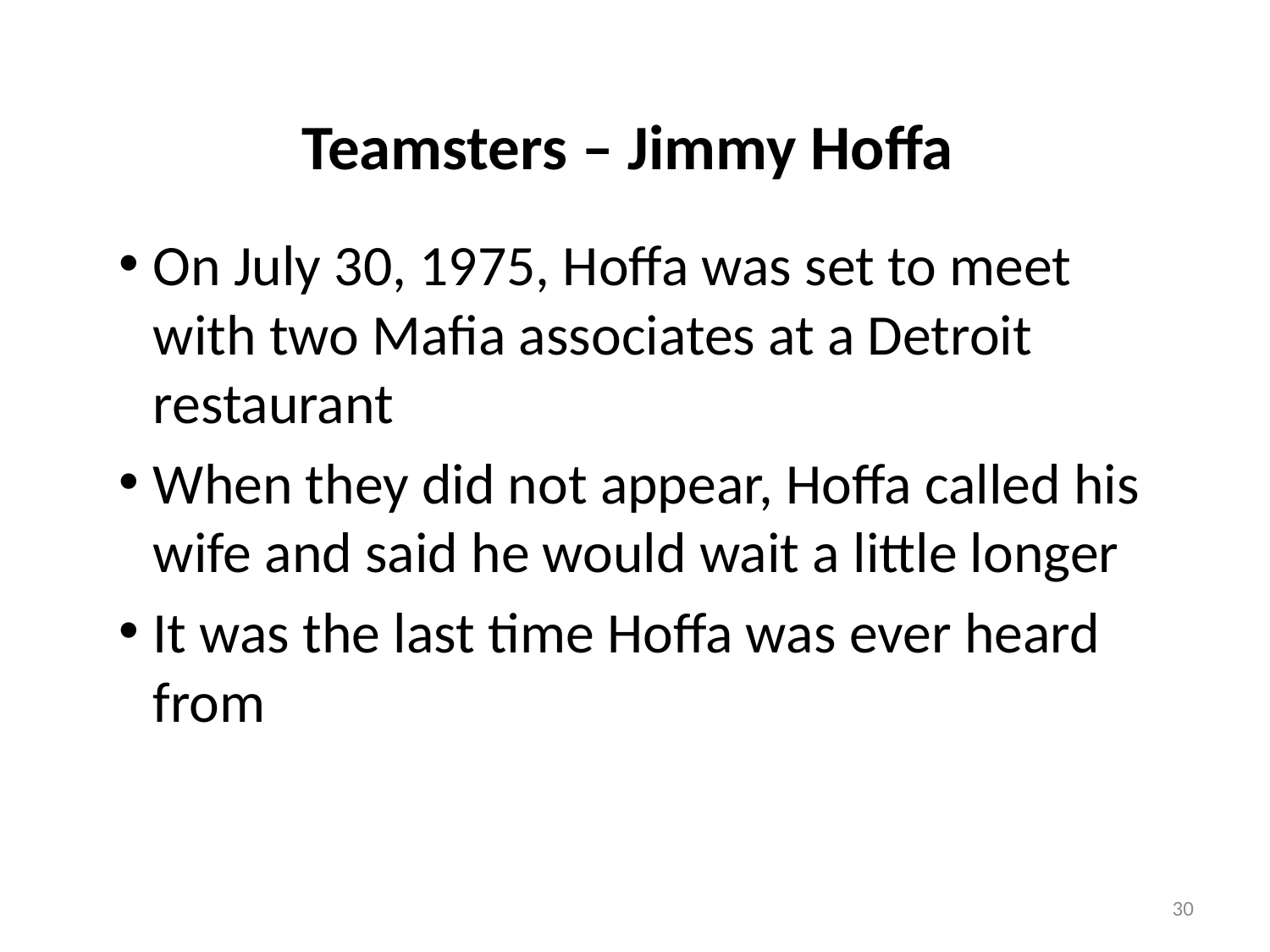

# Teamsters – Jimmy Hoffa
On July 30, 1975, Hoffa was set to meet with two Mafia associates at a Detroit restaurant
When they did not appear, Hoffa called his wife and said he would wait a little longer
It was the last time Hoffa was ever heard from

30